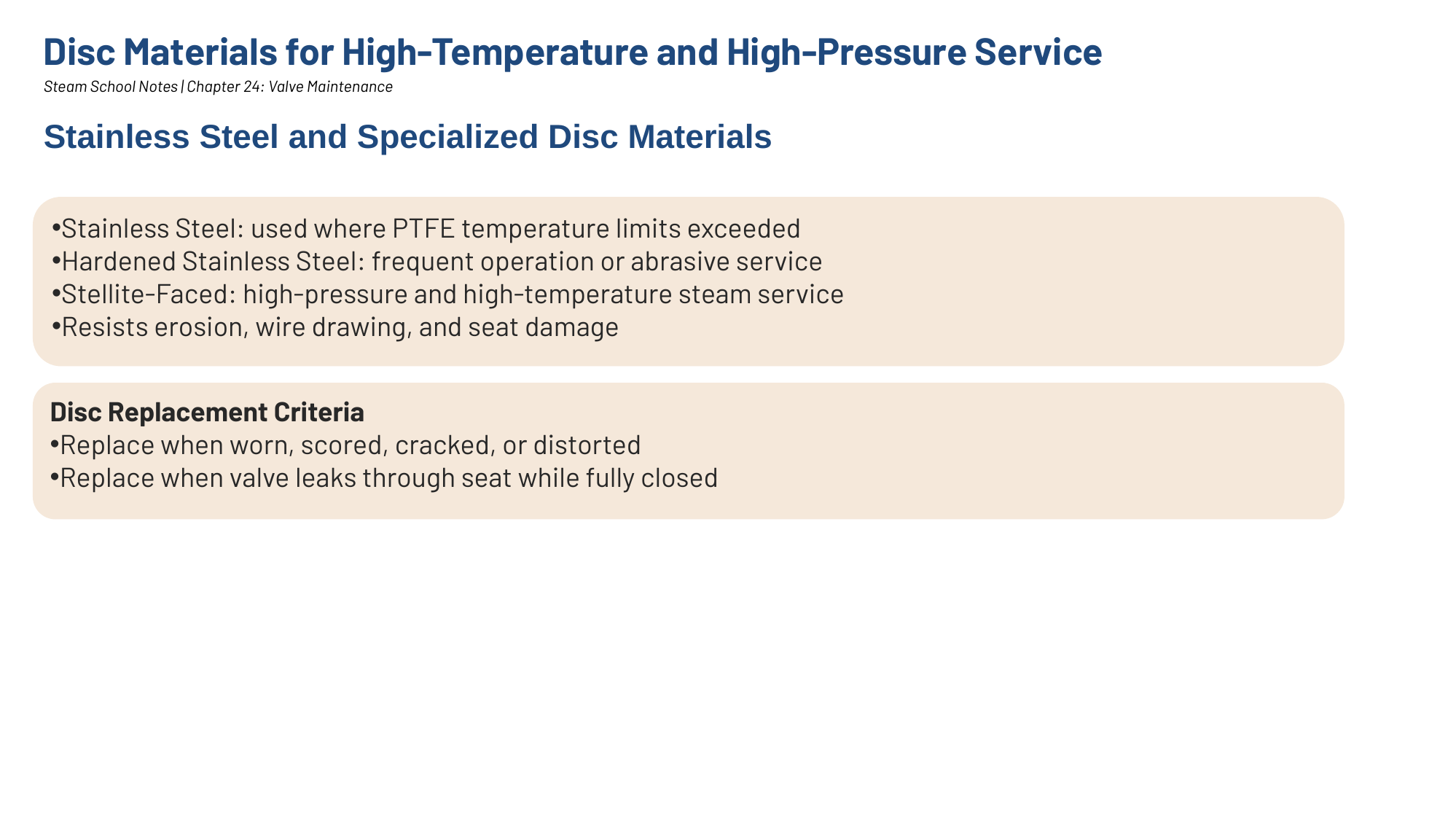

Disc Materials for High-Temperature and High-Pressure Service
Steam School Notes | Chapter 24: Valve Maintenance
Stainless Steel and Specialized Disc Materials
Stainless Steel: used where PTFE temperature limits exceeded
Hardened Stainless Steel: frequent operation or abrasive service
Stellite-Faced: high-pressure and high-temperature steam service
Resists erosion, wire drawing, and seat damage
Disc Replacement Criteria
Replace when worn, scored, cracked, or distorted
Replace when valve leaks through seat while fully closed